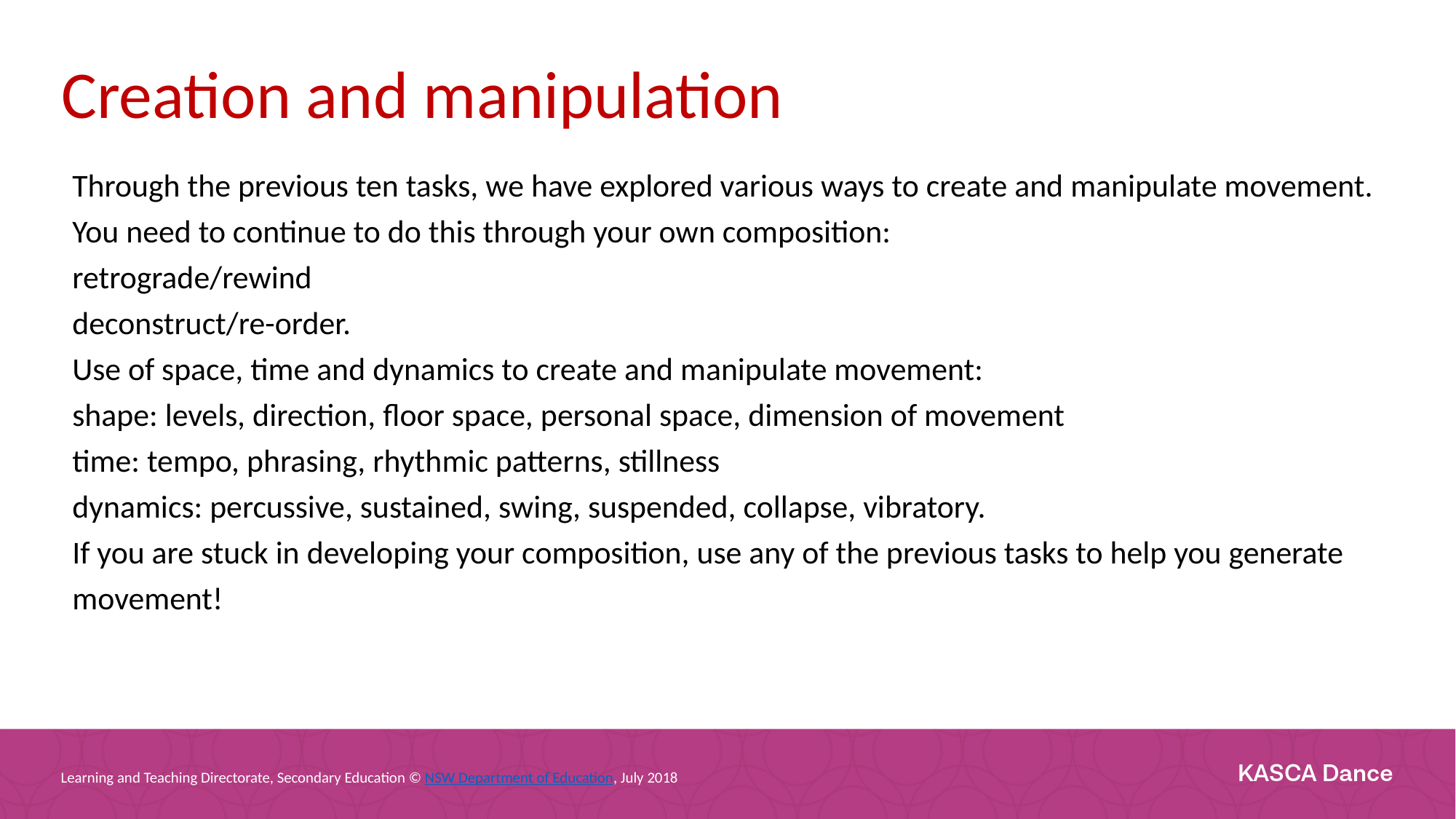

Creation and manipulation
Through the previous ten tasks, we have explored various ways to create and manipulate movement. You need to continue to do this through your own composition:
retrograde/rewind
deconstruct/re-order.
Use of space, time and dynamics to create and manipulate movement:
shape: levels, direction, floor space, personal space, dimension of movement
time: tempo, phrasing, rhythmic patterns, stillness
dynamics: percussive, sustained, swing, suspended, collapse, vibratory.
If you are stuck in developing your composition, use any of the previous tasks to help you generate movement!